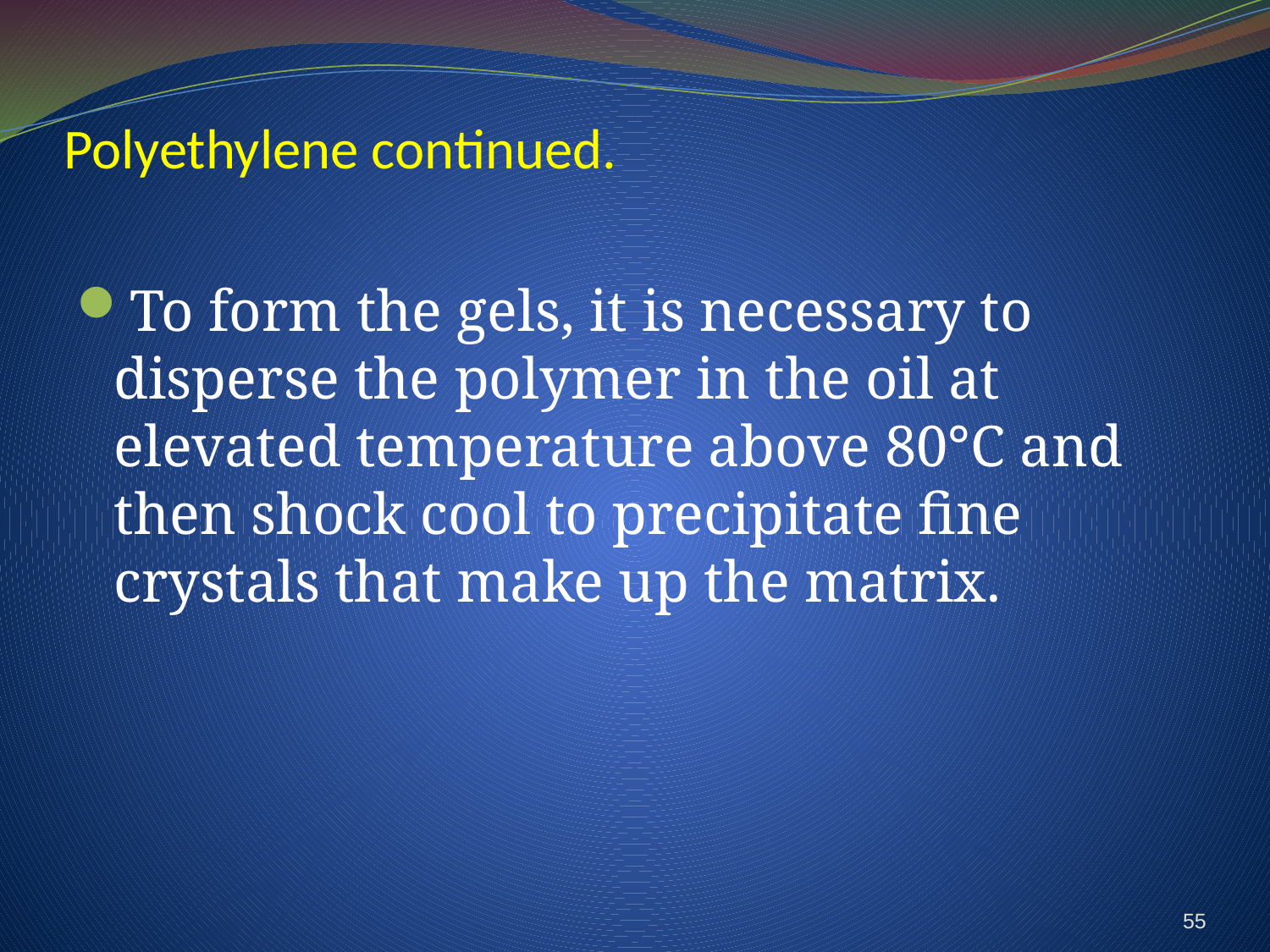

# Polyethylene continued.
To form the gels, it is necessary to disperse the polymer in the oil at elevated temperature above 80°C and then shock cool to precipitate fine crystals that make up the matrix.
55